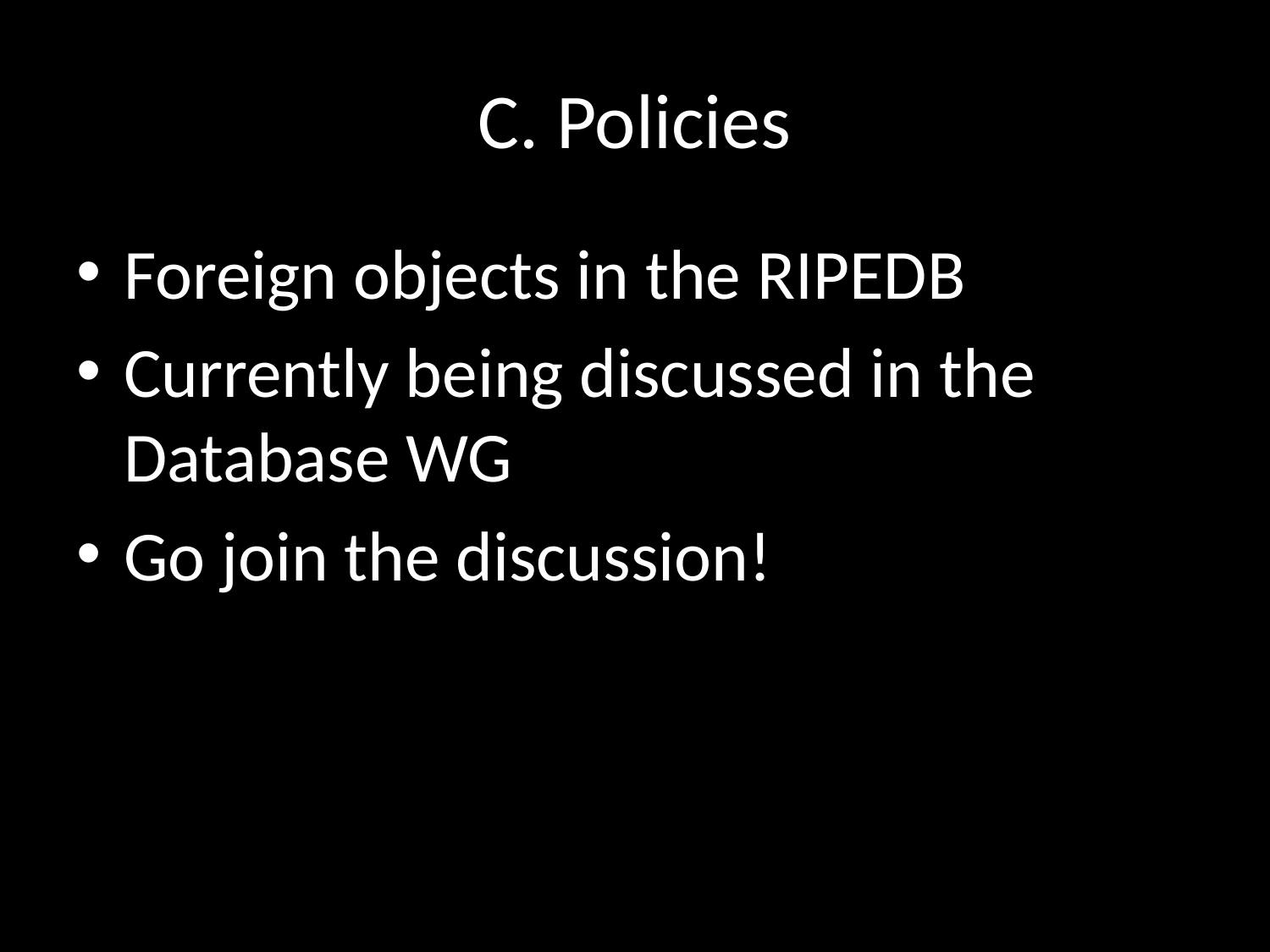

# C. Policies
Foreign objects in the RIPEDB
Currently being discussed in the Database WG
Go join the discussion!